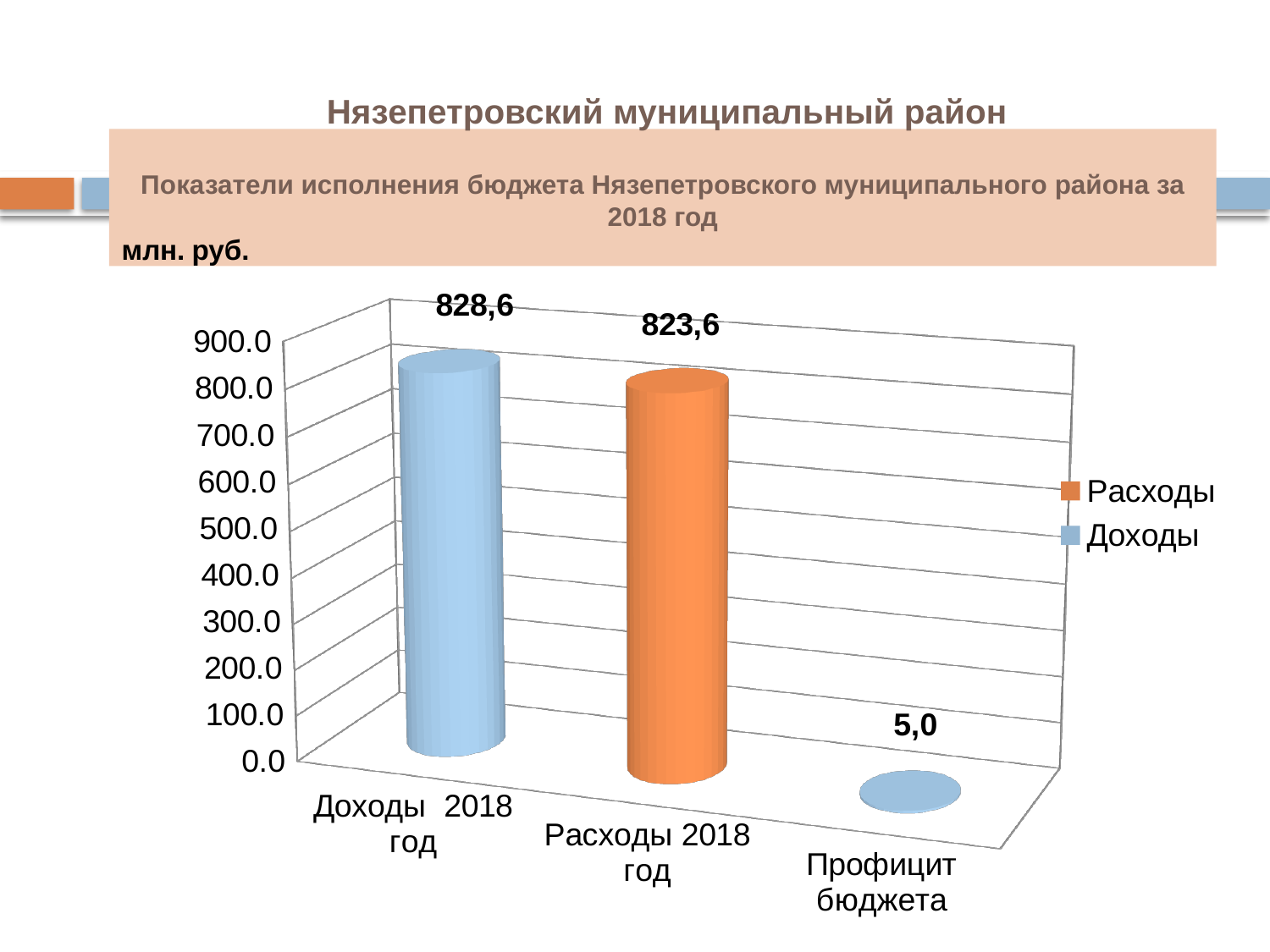

Нязепетровский муниципальный район
# Показатели исполнения бюджета Нязепетровского муниципального района за 2018 год
млн. руб.

[unsupported chart]